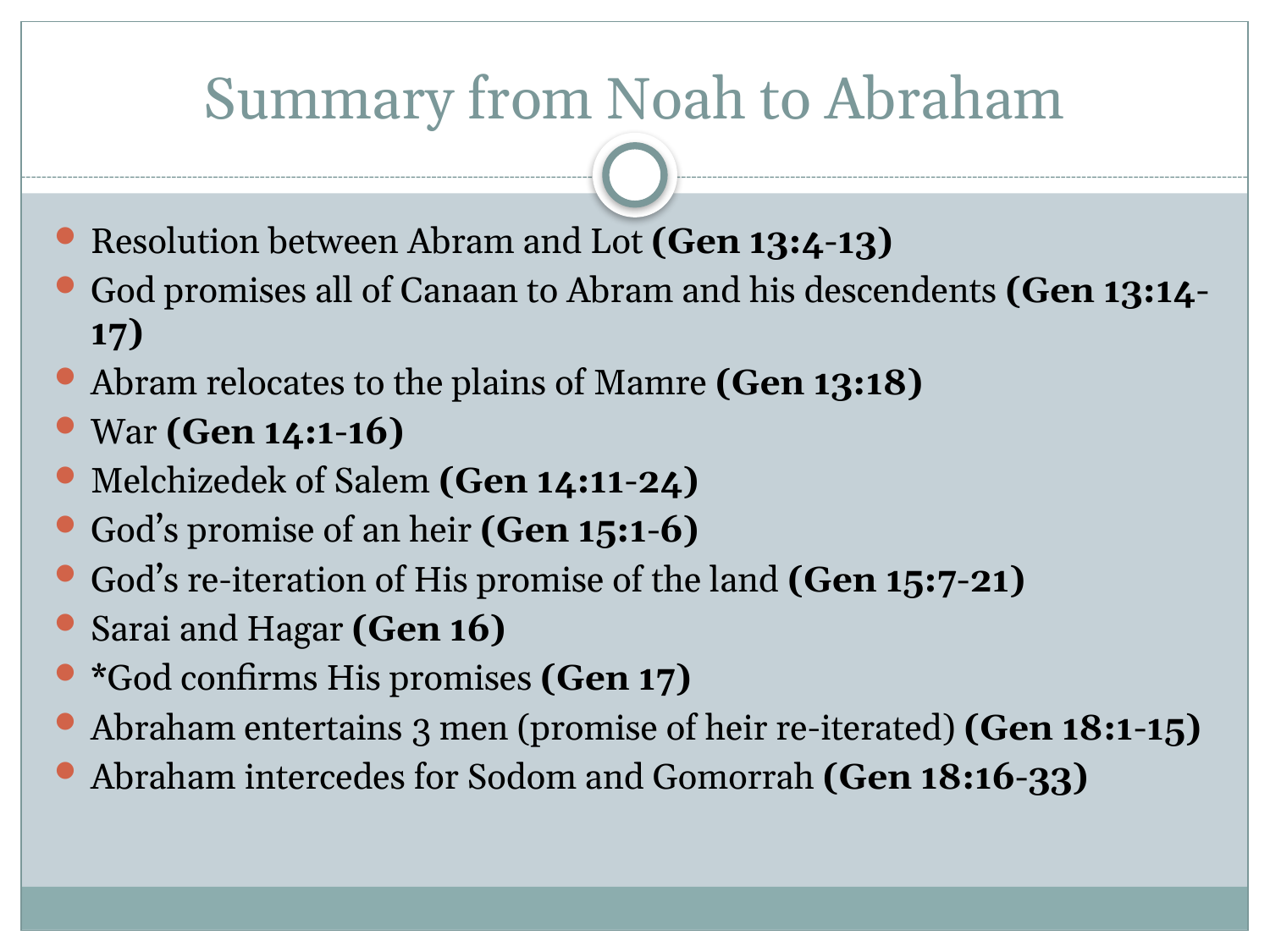

# Summary from Noah to Abraham
Resolution between Abram and Lot (Gen 13:4-13)
God promises all of Canaan to Abram and his descendents (Gen 13:14-17)
Abram relocates to the plains of Mamre (Gen 13:18)
War (Gen 14:1-16)
Melchizedek of Salem (Gen 14:11-24)
God’s promise of an heir (Gen 15:1-6)
God’s re-iteration of His promise of the land (Gen 15:7-21)
Sarai and Hagar (Gen 16)
*God confirms His promises (Gen 17)
Abraham entertains 3 men (promise of heir re-iterated) (Gen 18:1-15)
Abraham intercedes for Sodom and Gomorrah (Gen 18:16-33)